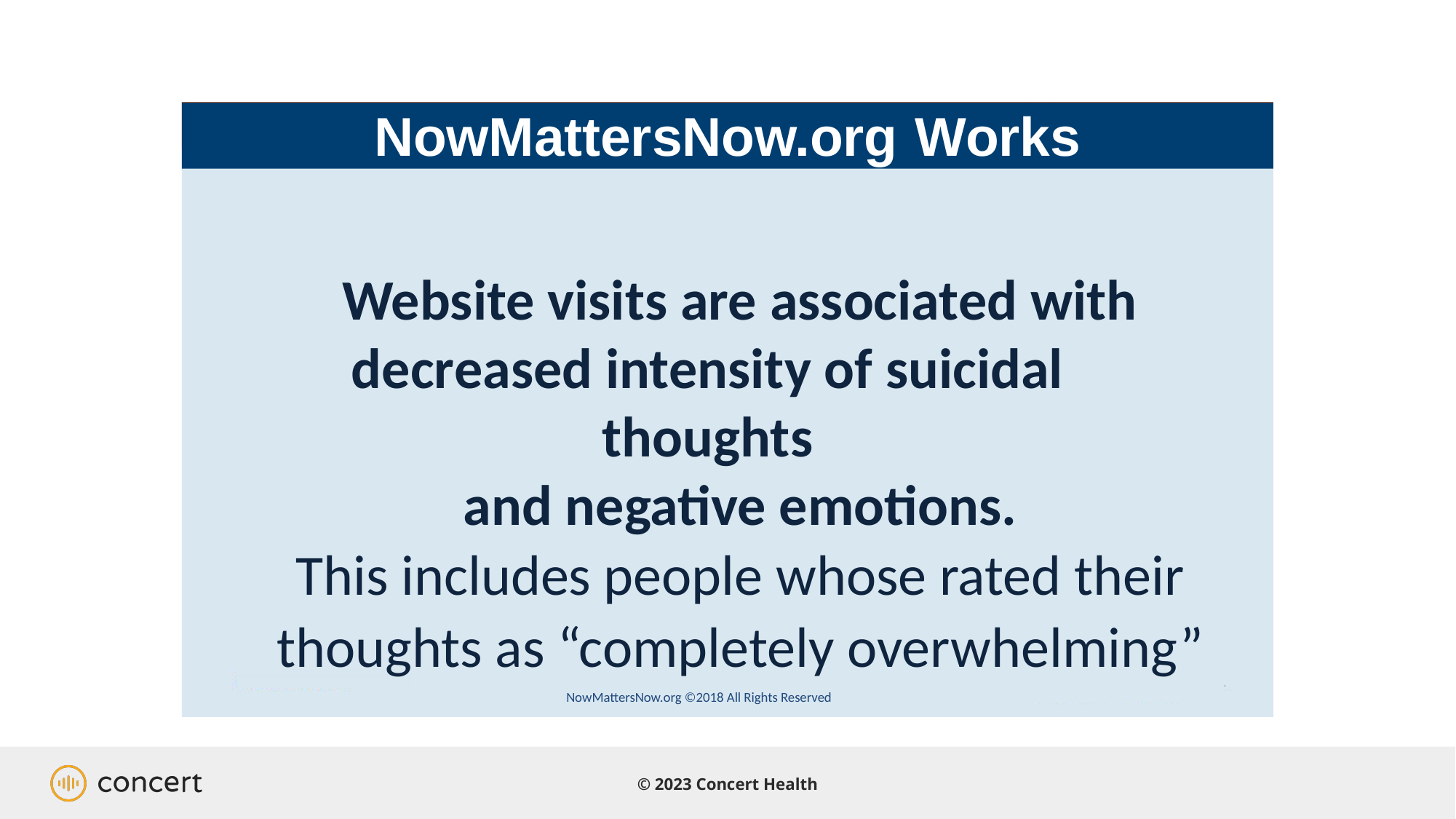

NowMattersNow.org
Works
Website visits are associated with
decreased intensity of suicidal thoughts
and negative emotions.
This includes people whose rated their
thoughts as “completely overwhelming”

NowMattersNow.org ©2018 All Rights Reserved